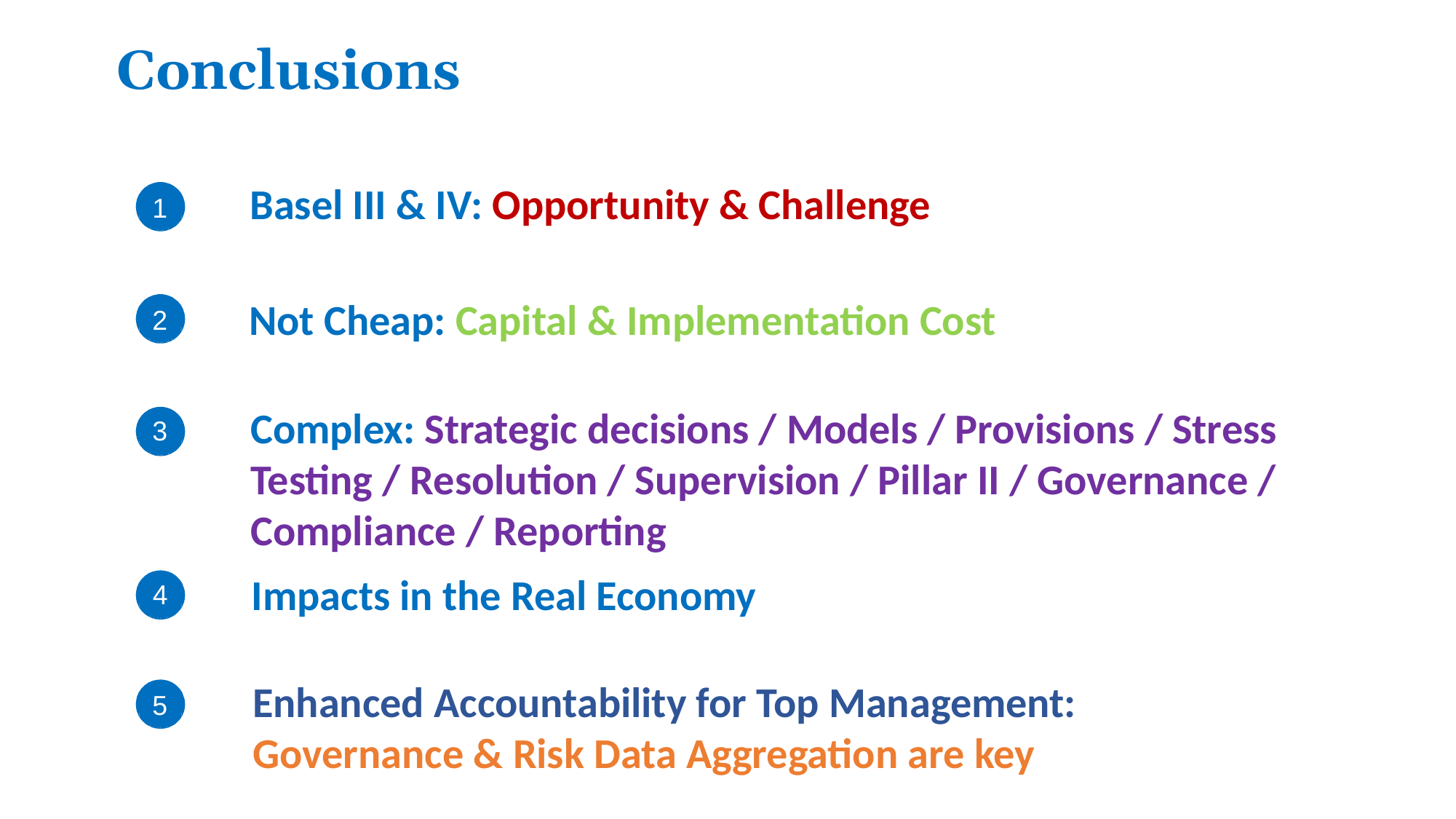

Conclusions
Basel III & IV: Opportunity & Challenge

1
Not Cheap: Capital & Implementation Cost

2
Complex: Strategic decisions / Models / Provisions / Stress Testing / Resolution / Supervision / Pillar II / Governance / Compliance / Reporting

3
Impacts in the Real Economy

4
Enhanced Accountability for Top Management: Governance & Risk Data Aggregation are key

5